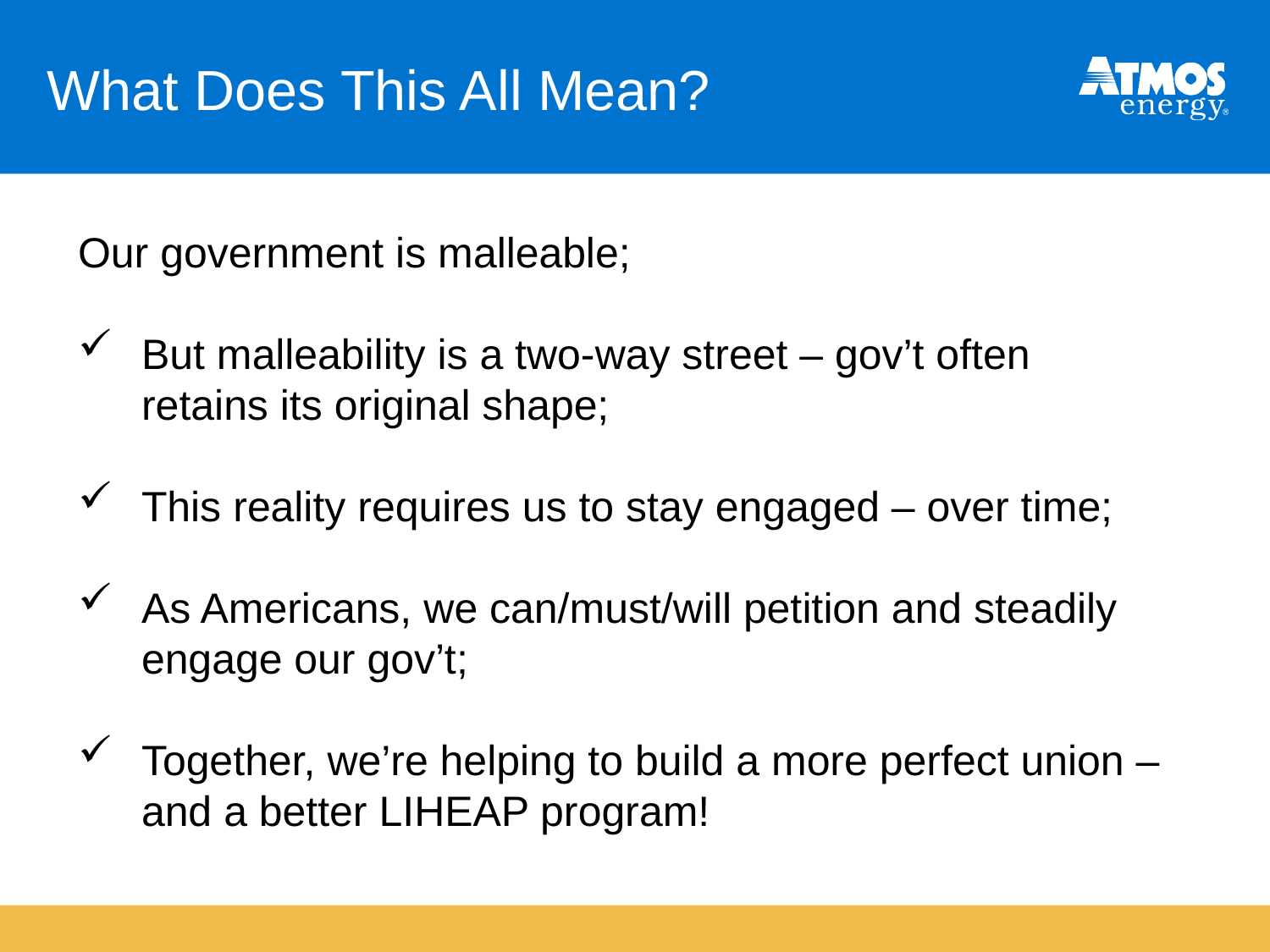

What Does This All Mean?
Our government is malleable;

But malleability is a two-way street – gov’t often retains its original shape;

This reality requires us to stay engaged – over time;

As Americans, we can/must/will petition and steadily engage our gov’t;

Together, we’re helping to build a more perfect union – and a better LIHEAP program!